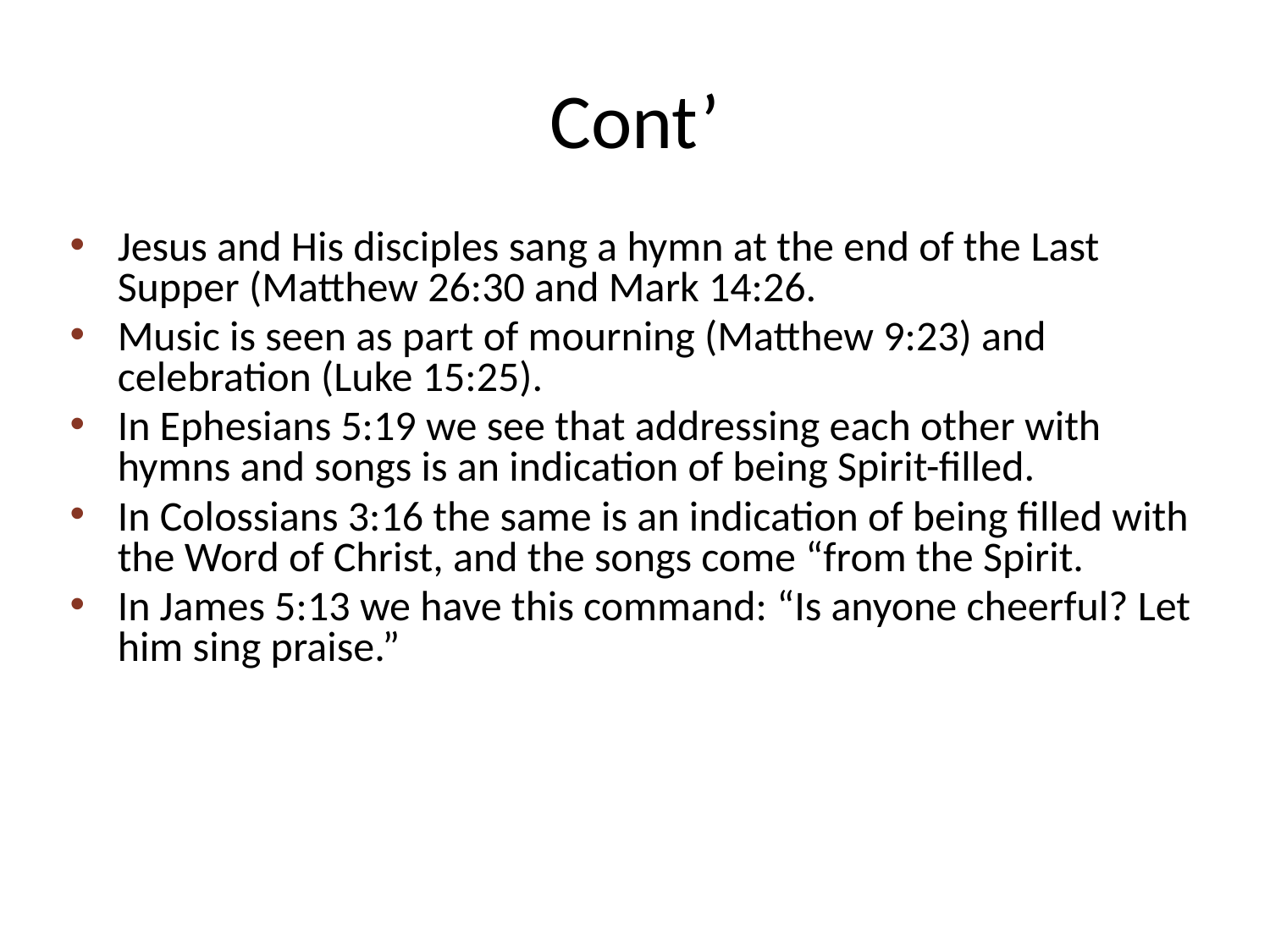

# Cont’
Jesus and His disciples sang a hymn at the end of the Last Supper (Matthew 26:30 and Mark 14:26.
Music is seen as part of mourning (Matthew 9:23) and celebration (Luke 15:25).
In Ephesians 5:19 we see that addressing each other with hymns and songs is an indication of being Spirit-filled.
In Colossians 3:16 the same is an indication of being filled with the Word of Christ, and the songs come “from the Spirit.
In James 5:13 we have this command: “Is anyone cheerful? Let him sing praise.”